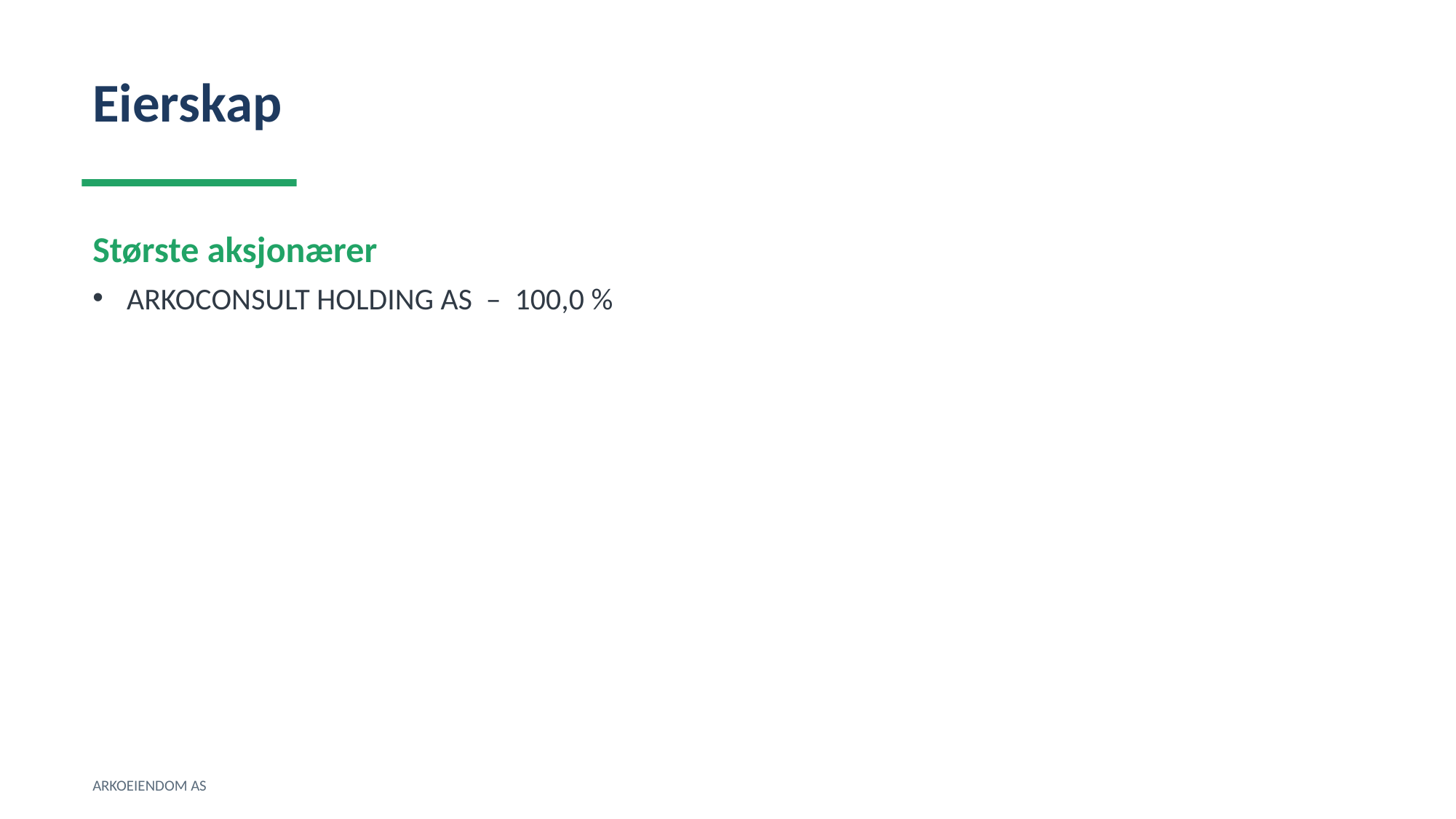

Eierskap

Største aksjonærer
ARKOCONSULT HOLDING AS  –  100,0 %
ARKOEIENDOM AS